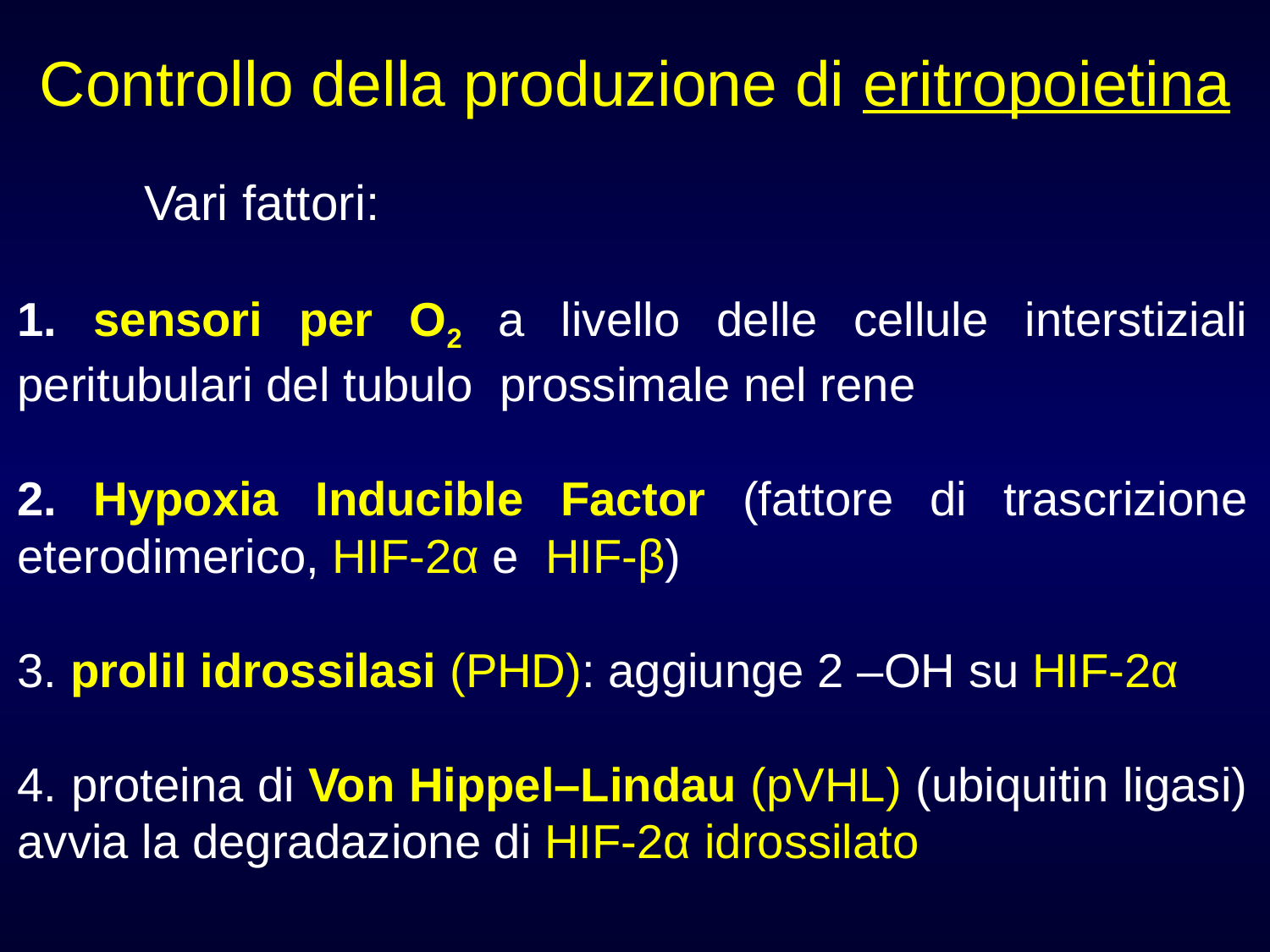

Controllo della produzione di eritropoietina
	Vari fattori:

 sensori per O2 a livello delle cellule interstiziali peritubulari del tubulo  prossimale nel rene

 Hypoxia Inducible Factor (fattore di trascrizione eterodimerico, HIF-2α e  HIF-β)

 prolil idrossilasi (PHD): aggiunge 2 –OH su HIF-2α

 proteina di Von Hippel–Lindau (pVHL) (ubiquitin ligasi) avvia la degradazione di HIF-2α idrossilato